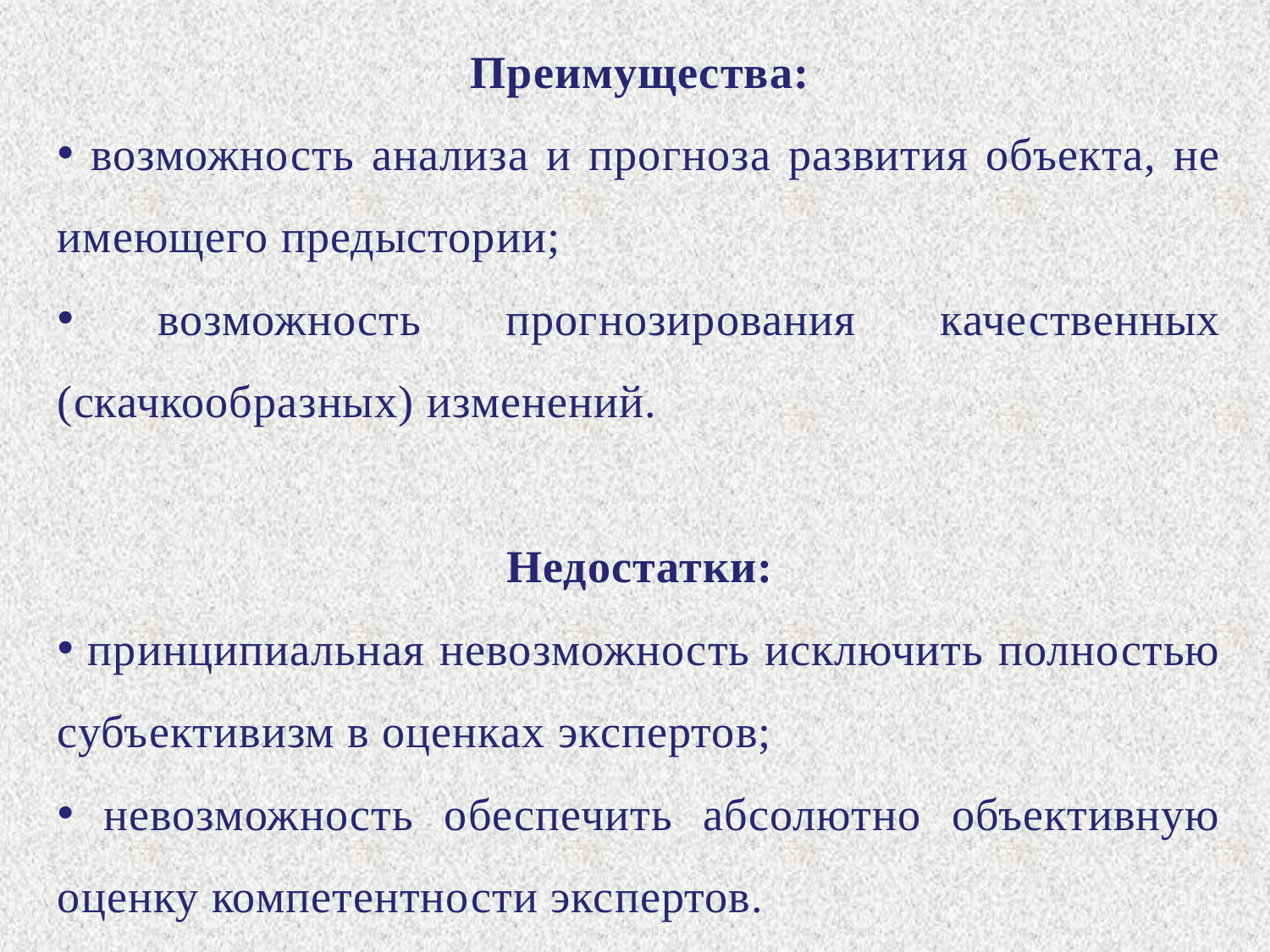

Преимущества:
 возможность анализа и прогноза развития объекта, не имеющего предыстории;
 возможность прогнозирования качественных (скачкообразных) изменений.

Недостатки:
 принципиальная невозможность исключить полностью субъективизм в оценках экспертов;
 невозможность обеспечить абсолютно объективную оценку компетентности экспертов.